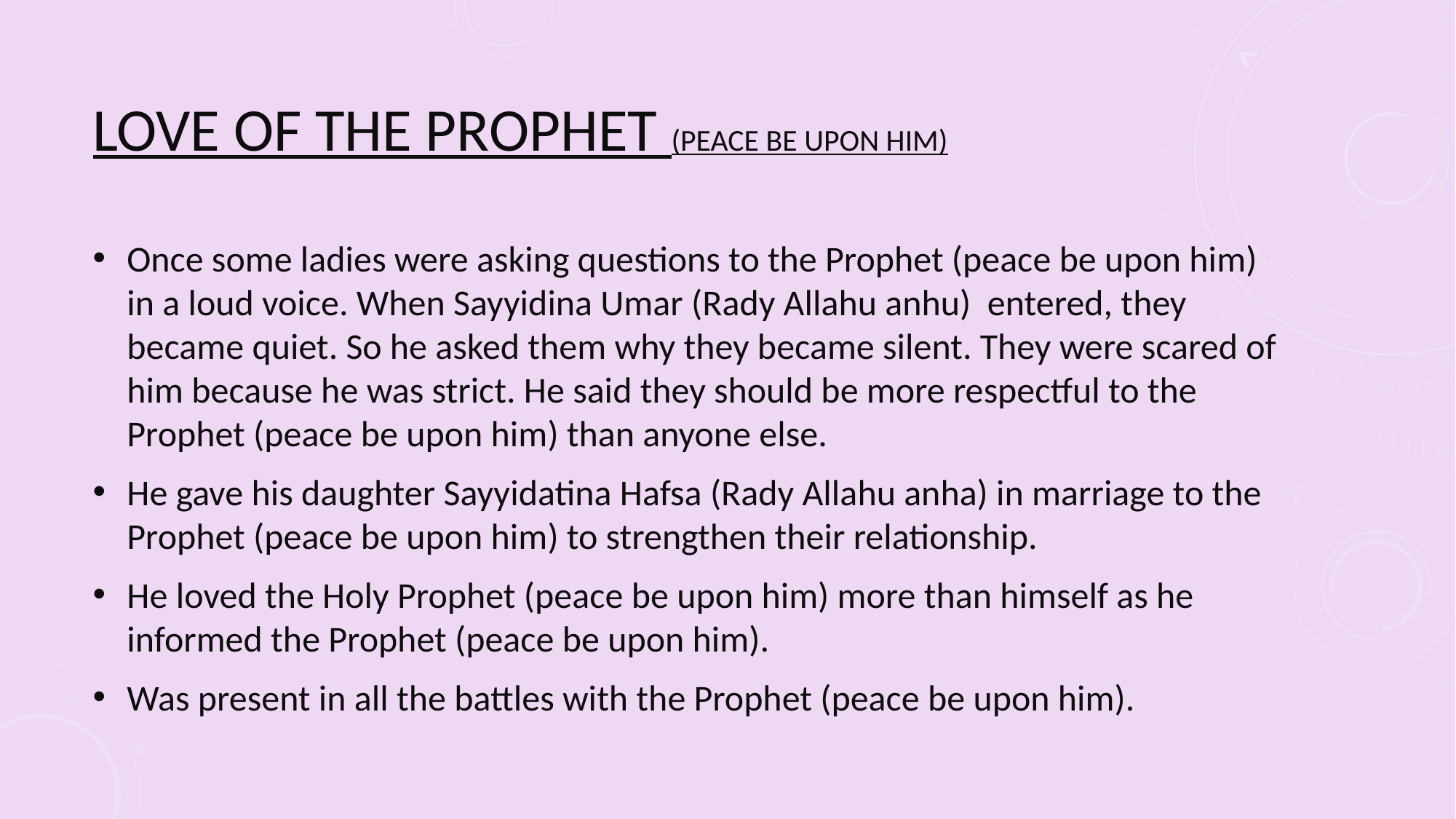

# Love of The Prophet (peace be upon Him)
Once some ladies were asking questions to the Prophet (peace be upon him) in a loud voice. When Sayyidina Umar (Rady Allahu anhu)  entered, they became quiet. So he asked them why they became silent. They were scared of him because he was strict. He said they should be more respectful to the Prophet (peace be upon him) than anyone else.
He gave his daughter Sayyidatina Hafsa (Rady Allahu anha) in marriage to the Prophet (peace be upon him) to strengthen their relationship.
He loved the Holy Prophet (peace be upon him) more than himself as he informed the Prophet (peace be upon him).
Was present in all the battles with the Prophet (peace be upon him).